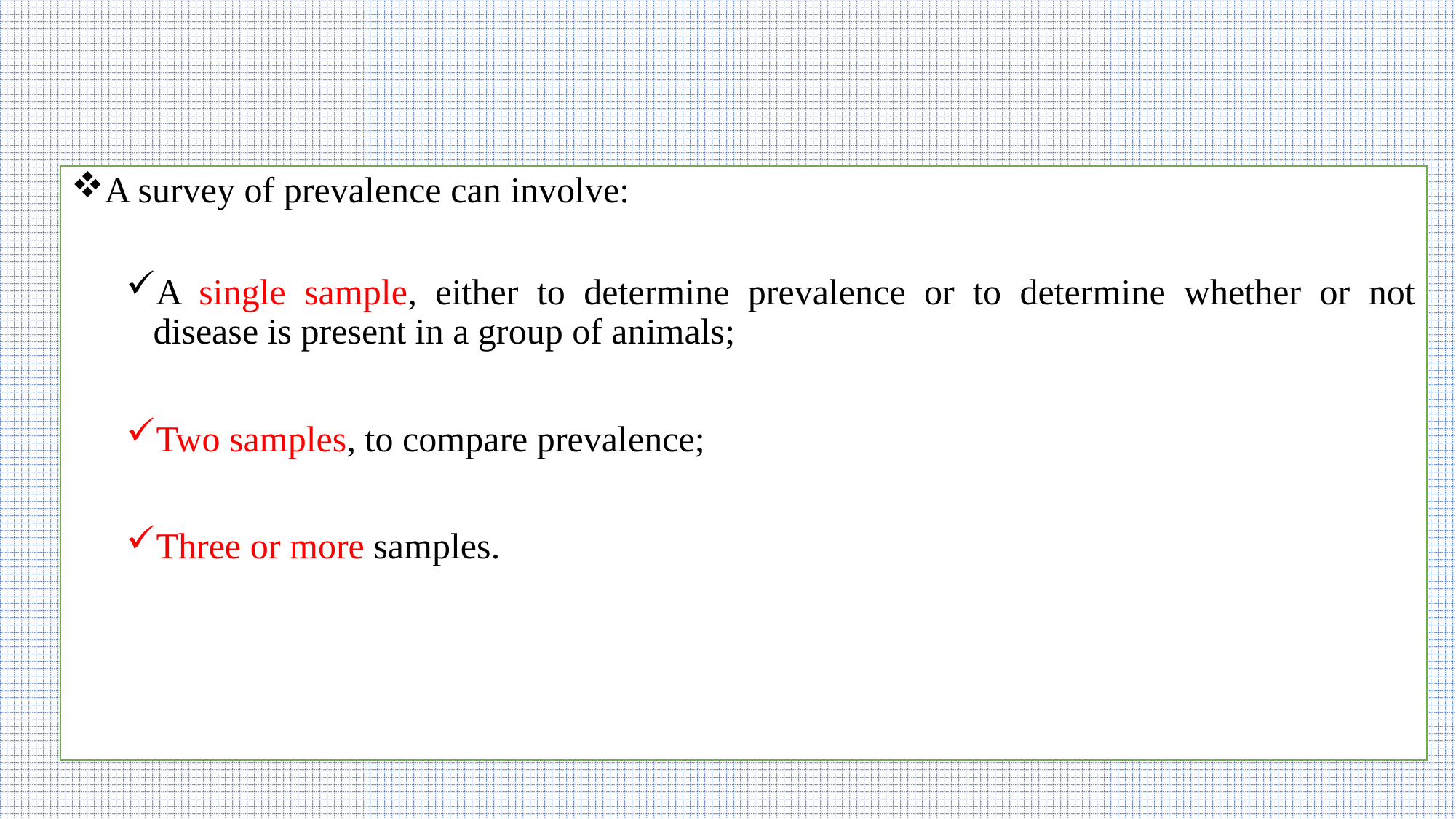

A survey of prevalence can involve:

A single sample, either to determine prevalence or to determine whether or not disease is present in a group of animals;

Two samples, to compare prevalence;

Three or more samples.